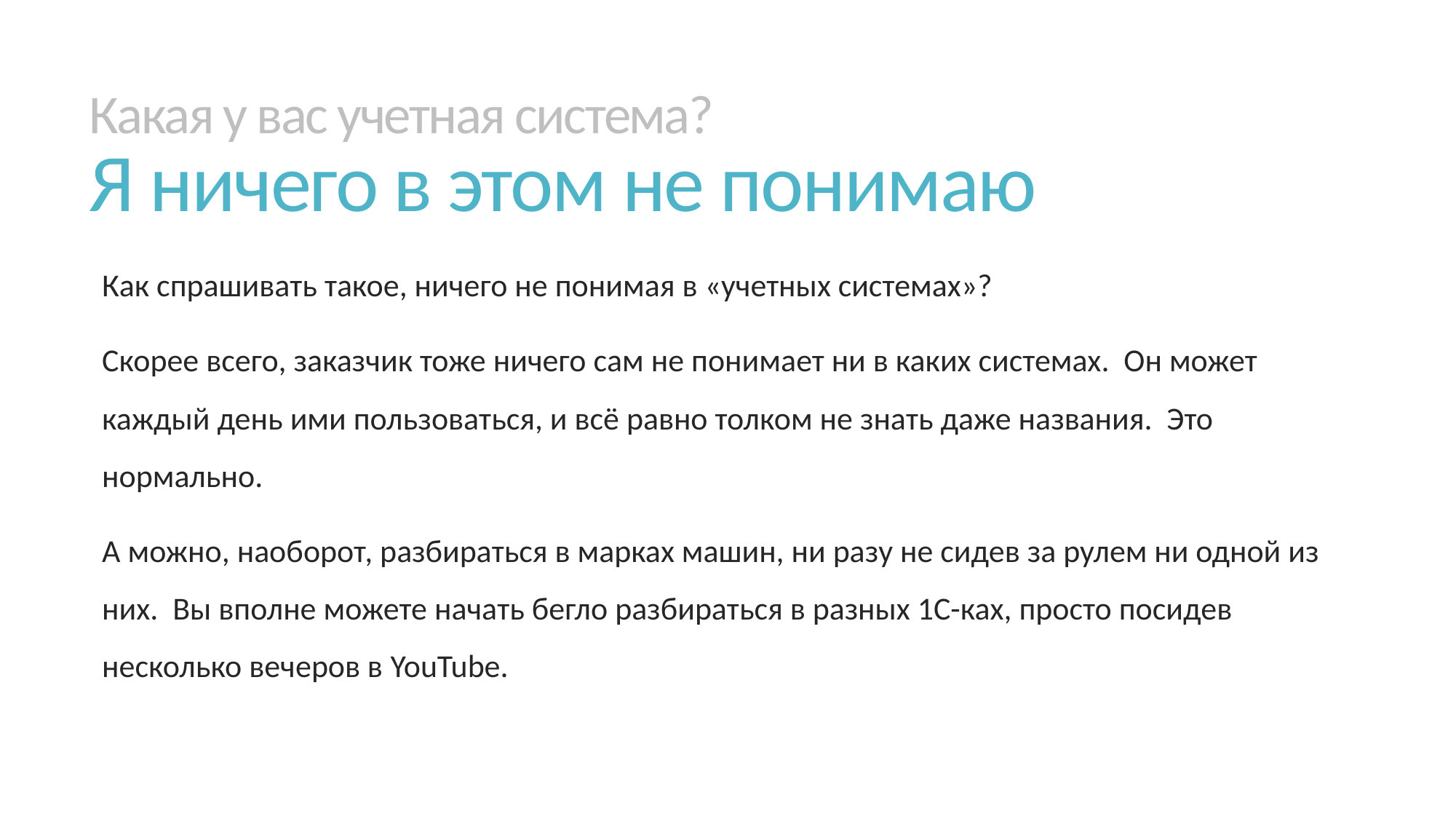

# Какая у вас учетная система? Я ничего в этом не понимаю
Как спрашивать такое, ничего не понимая в «учетных системах»?
Скорее всего, заказчик тоже ничего сам не понимает ни в каких системах.  Он может каждый день ими пользоваться, и всё равно толком не знать даже названия.  Это нормально.
А можно, наоборот, разбираться в марках машин, ни разу не сидев за рулем ни одной из них.  Вы вполне можете начать бегло разбираться в разных 1С-ках, просто посидев несколько вечеров в YouTube.